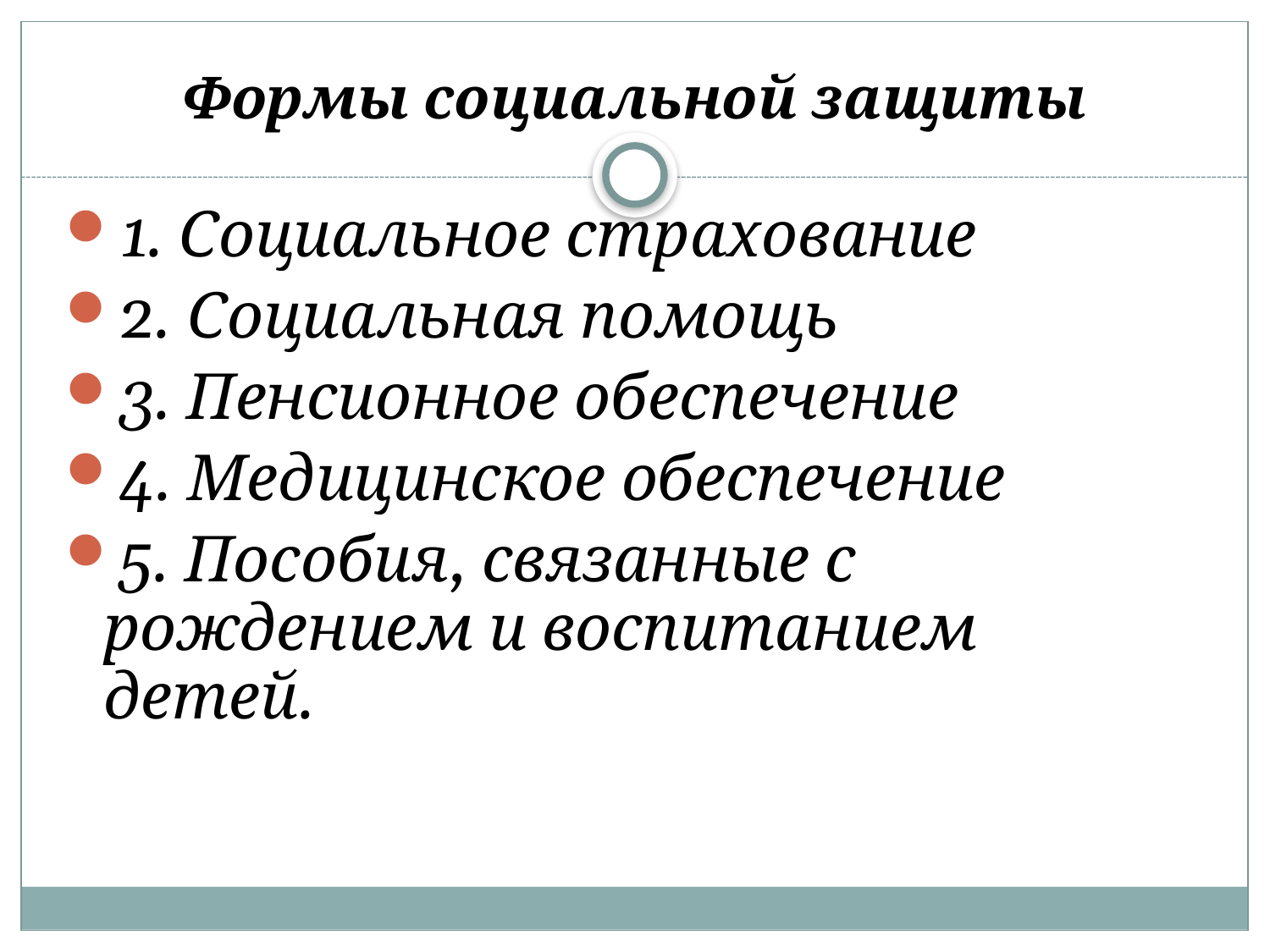

# Формы социальной защиты
1. Социальное страхование
2. Социальная помощь
3. Пенсионное обеспечение
4. Медицинское обеспечение
5. Пособия, связанные с рождением и воспитанием детей.